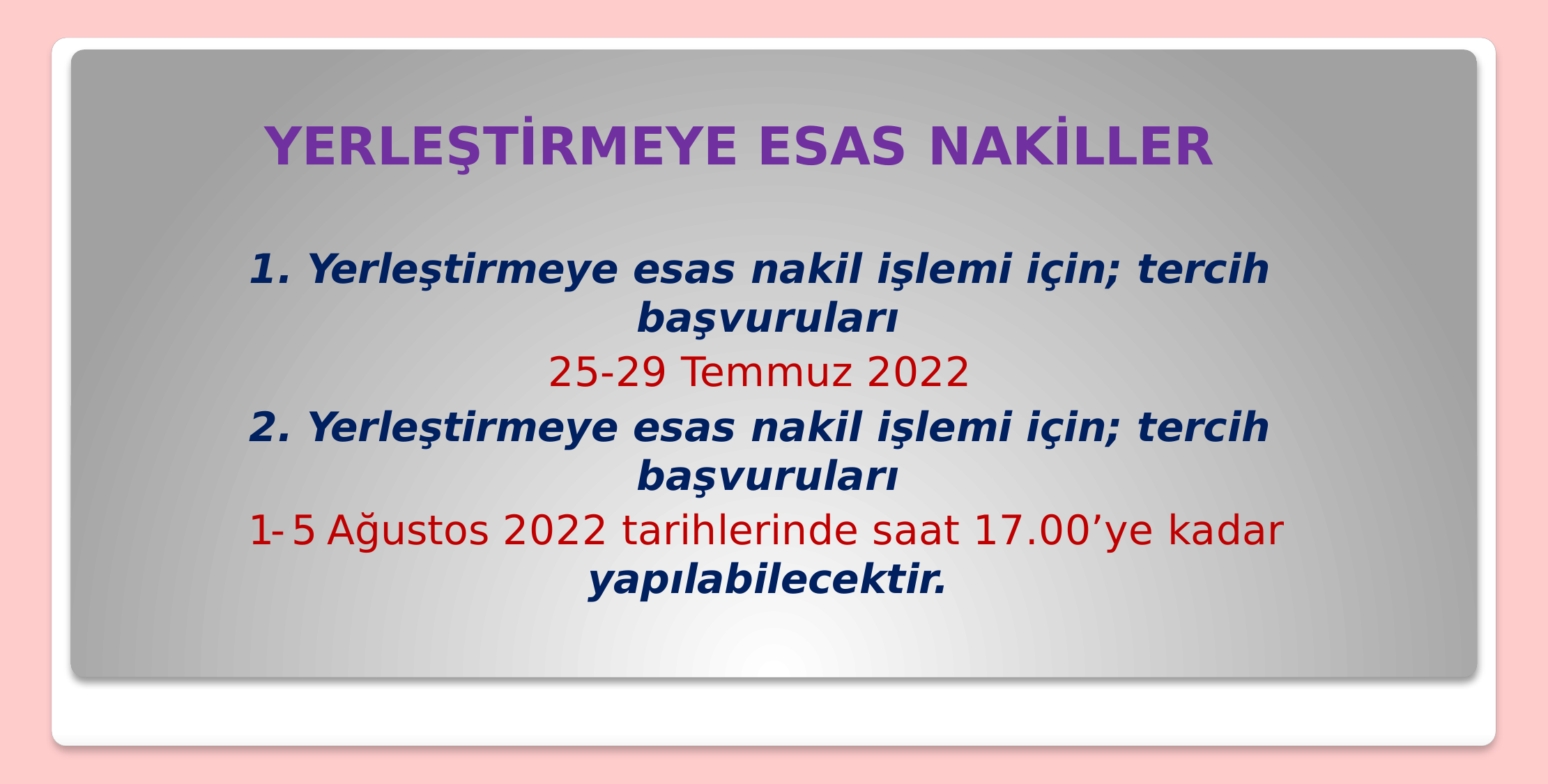

# YERLEŞTİRMEYE ESAS NAKİLLER
1. Yerleştirmeye esas nakil işlemi için; tercih başvuruları
25-29 Temmuz 2022
2. Yerleştirmeye esas nakil işlemi için; tercih başvuruları
 1- 5 Ağustos 2022 tarihlerinde saat 17.00’ye kadar yapılabilecektir.